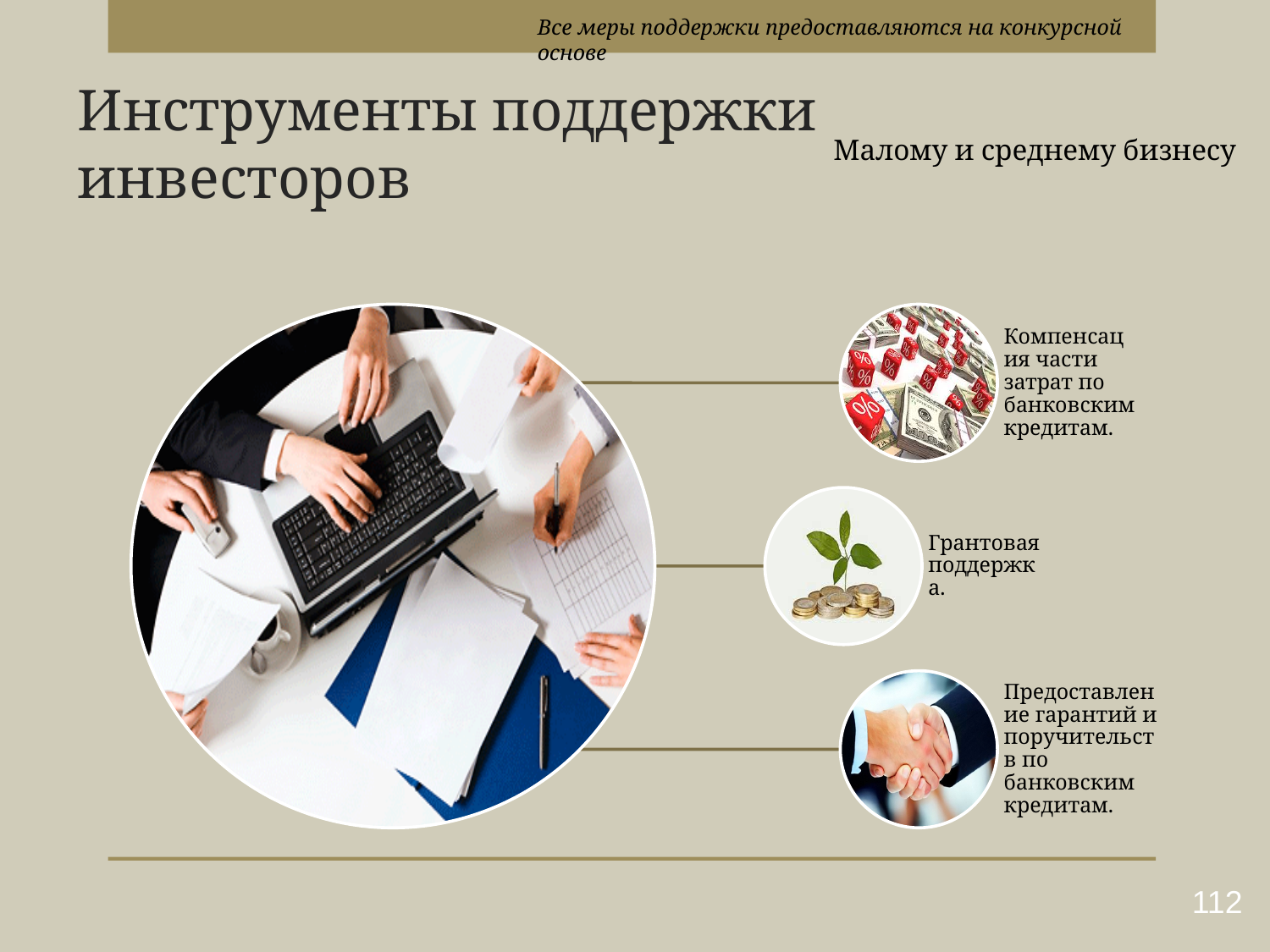

Все меры поддержки предоставляются на конкурсной основе
# Инструменты поддержки инвесторов
Малому и среднему бизнесу

Компенсация части затрат по банковским кредитам.
Грантовая поддержка.
Предоставление гарантий и поручительств по банковским кредитам.
112